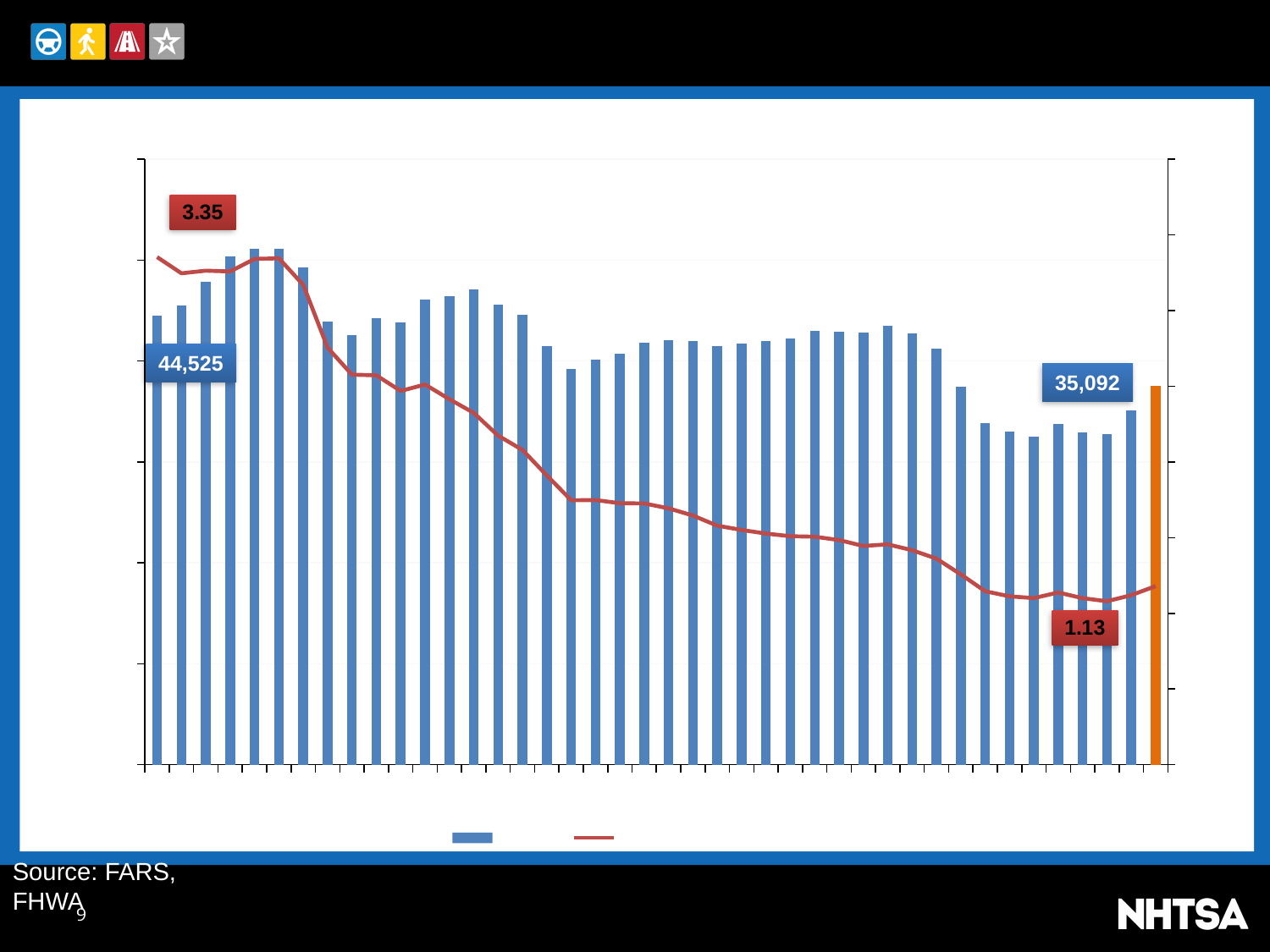

### Chart: Fatalities and Fatality Rates, 1975-2015

| Category | Fatalities | Fatality Rate Per 100M VMT |
|---|---|---|
| 1975 | 44525.0 | 3.3536346545511515 |
| 1976 | 45523.0 | 3.246124445585362 |
| 1977 | 47878.0 | 3.2636072819382327 |
| 1978 | 50331.0 | 3.258294145674511 |
| 1979 | 51093.0 | 3.3413051709694317 |
| 1980 | 51091.0 | 3.345195263521455 |
| 1981 | 49301.0 | 3.169854459695443 |
| 1982 | 43945.0 | 2.7551551400931658 |
| 1983 | 42589.0 | 2.5767975082103693 |
| 1984 | 44257.0 | 2.5726790403128814 |
| 1985 | 43825.0 | 2.4692561411653875 |
| 1986 | 46087.0 | 2.511728338543506 |
| 1987 | 46390.0 | 2.414631658064422 |
| 1988 | 47087.0 | 2.32417982173407 |
| 1989 | 45582.0 | 2.1742085689059842 |
| 1990 | 44599.0 | 2.0798260741423324 |
| 1991 | 41508.0 | 1.9110057319122489 |
| 1992 | 39250.0 | 1.7466560992118465 |
| 1993 | 40150.0 | 1.7484055325386325 |
| 1994 | 40716.0 | 1.727019309565539 |
| 1995 | 41817.0 | 1.7259618222214335 |
| 1996 | 42065.0 | 1.6933834659109208 |
| 1997 | 42013.0 | 1.6461271365114392 |
| 1998 | 41501.0 | 1.5790967631959845 |
| 1999 | 41717.0 | 1.550678916870273 |
| 2000 | 41945.0 | 1.52698016873413 |
| 2001 | 42196.0 | 1.5093664710027508 |
| 2002 | 43005.0 | 1.5060367542307709 |
| 2003 | 42884.0 | 1.4837619683754286 |
| 2004 | 42836.0 | 1.4448250600042905 |
| 2005 | 43510.0 | 1.455461409031153 |
| 2006 | 42708.0 | 1.416812993490184 |
| 2007 | 41259.0 | 1.3611782295940384 |
| 2008 | 37423.0 | 1.2572702154994007 |
| 2009 | 33883.0 | 1.1459487466703464 |
| 2010 | 32999.0 | 1.1121011732685913 |
| 2011 | 32479.0 | 1.1008330390231569 |
| 2012 | 33782.0 | 1.1376582667465471 |
| 2013 | 32894.0 | 1.1 |
| 2014 | 32744.0 | 1.08 |
| 2015 | 35092.0 | 1.12 |
| *2016 | 37500.0 | 1.18 |
44,525
35,092
Source: FARS, FHWA
9